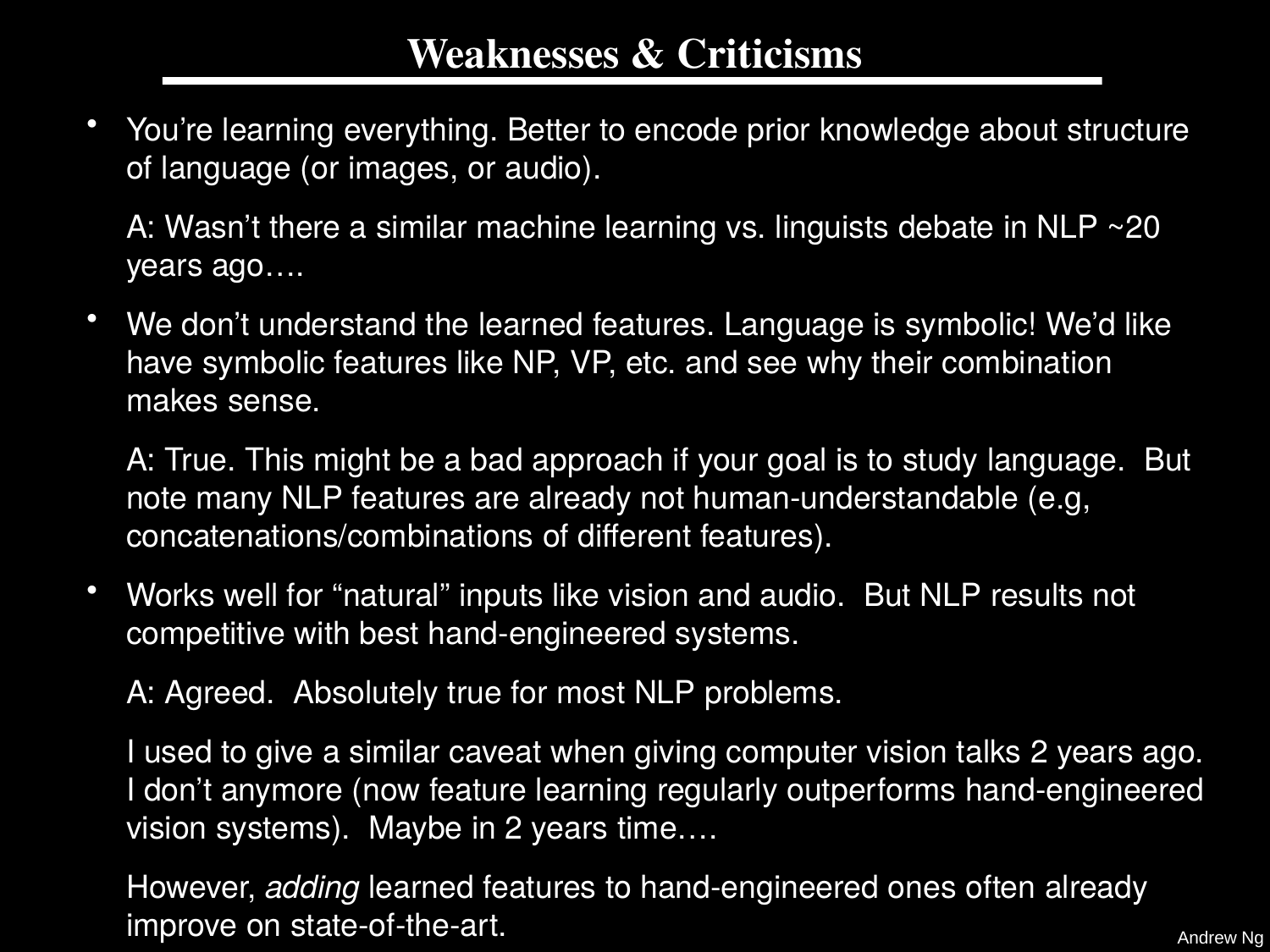

# Weaknesses & Criticisms
You’re learning everything. Better to encode prior knowledge about structure of language (or images, or audio).
	A: Wasn’t there a similar machine learning vs. linguists debate in NLP ~20 years ago….
We don’t understand the learned features. Language is symbolic! We’d like have symbolic features like NP, VP, etc. and see why their combination makes sense.
	A: True. This might be a bad approach if your goal is to study language.  But note many NLP features are already not human-understandable (e.g, concatenations/combinations of different features).
Works well for “natural” inputs like vision and audio.  But NLP results not competitive with best hand-engineered systems.
	A: Agreed.  Absolutely true for most NLP problems.
	I used to give a similar caveat when giving computer vision talks 2 years ago. I don’t anymore (now feature learning regularly outperforms hand-engineered vision systems).  Maybe in 2 years time….
	However, adding learned features to hand-engineered ones often already improve on state-of-the-art.